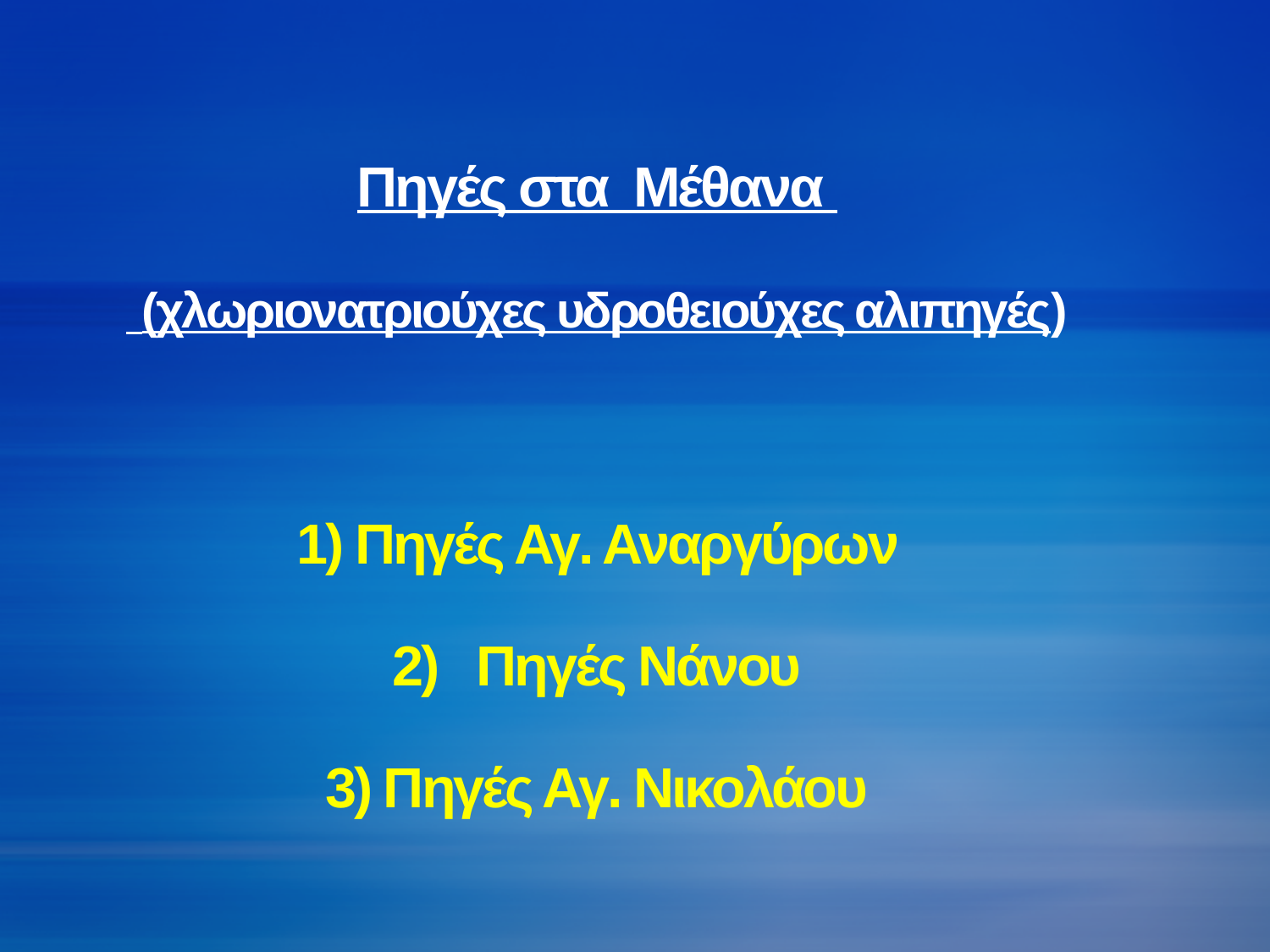

# Πηγές στα  Μέθανα (χλωριονατριούχες υδροθειούχες αλιπηγές)  1) Πηγές Αγ. Αναργύρων 2)   Πηγές Νάνου 3) Πηγές Αγ. Νικολάου